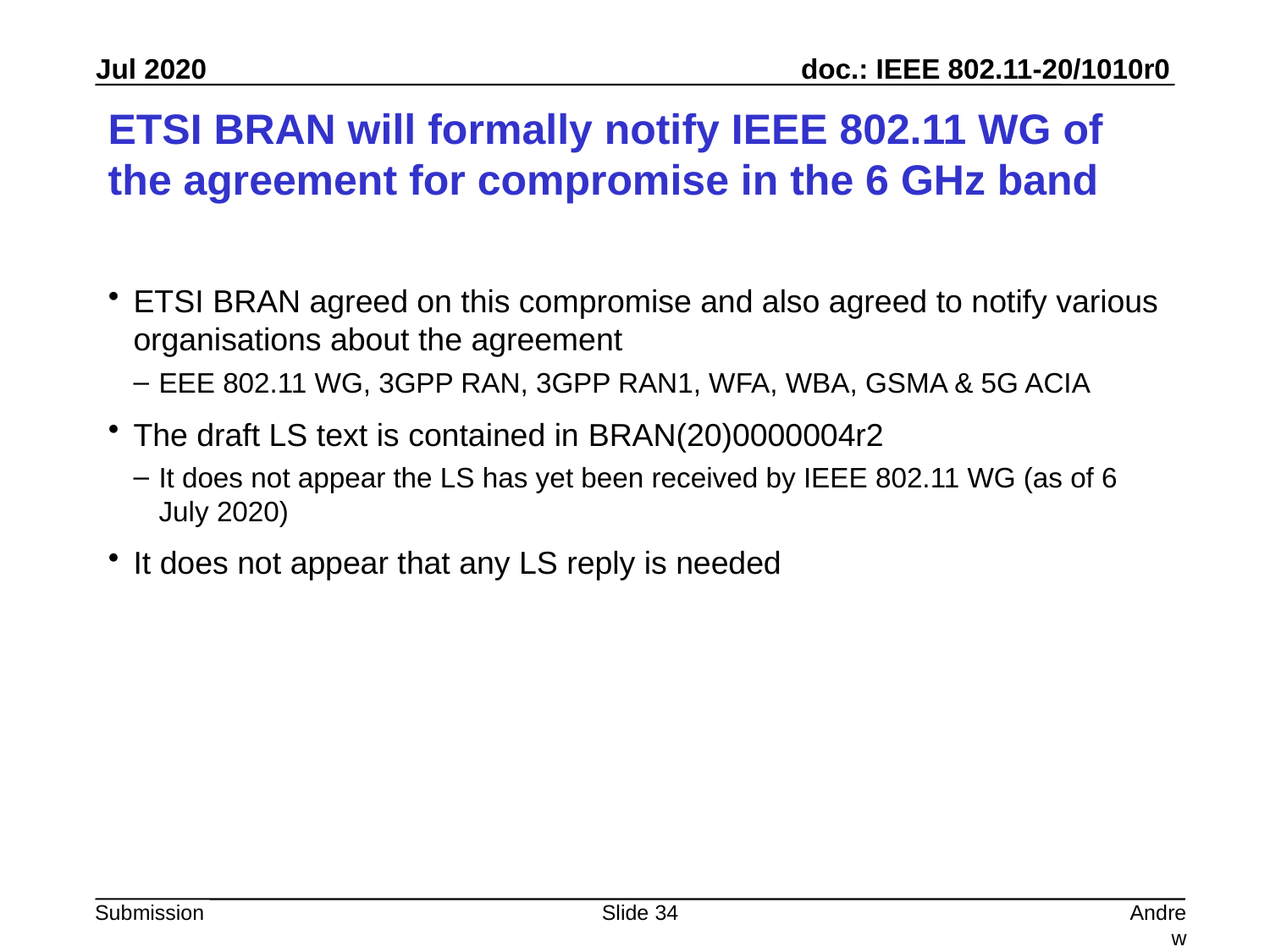

# ETSI BRAN will formally notify IEEE 802.11 WG of the agreement for compromise in the 6 GHz band
ETSI BRAN agreed on this compromise and also agreed to notify various organisations about the agreement
EEE 802.11 WG, 3GPP RAN, 3GPP RAN1, WFA, WBA, GSMA & 5G ACIA
The draft LS text is contained in BRAN(20)0000004r2
It does not appear the LS has yet been received by IEEE 802.11 WG (as of 6 July 2020)
It does not appear that any LS reply is needed
Slide 34
Andrew Myles, Cisco